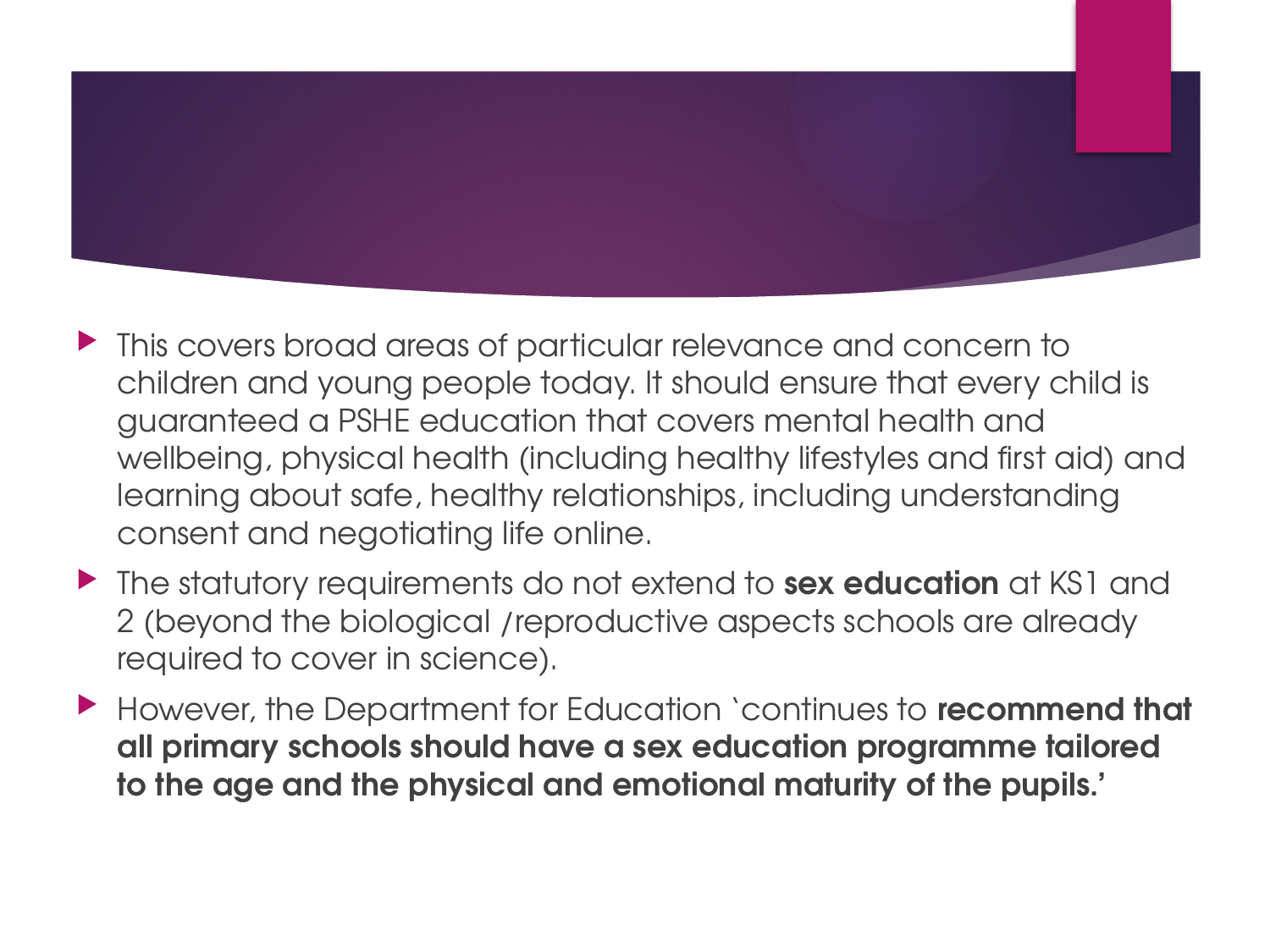

This covers broad areas of particular relevance and concern to children and young people today. It should ensure that every child is guaranteed a PSHE education that covers mental health and wellbeing, physical health (including healthy lifestyles and first aid) and learning about safe, healthy relationships, including understanding consent and negotiating life online.
The statutory requirements do not extend to sex education at KS1 and 2 (beyond the biological /reproductive aspects schools are already required to cover in science).
However, the Department for Education ‘continues to recommend that all primary schools should have a sex education programme tailored to the age and the physical and emotional maturity of the pupils.’